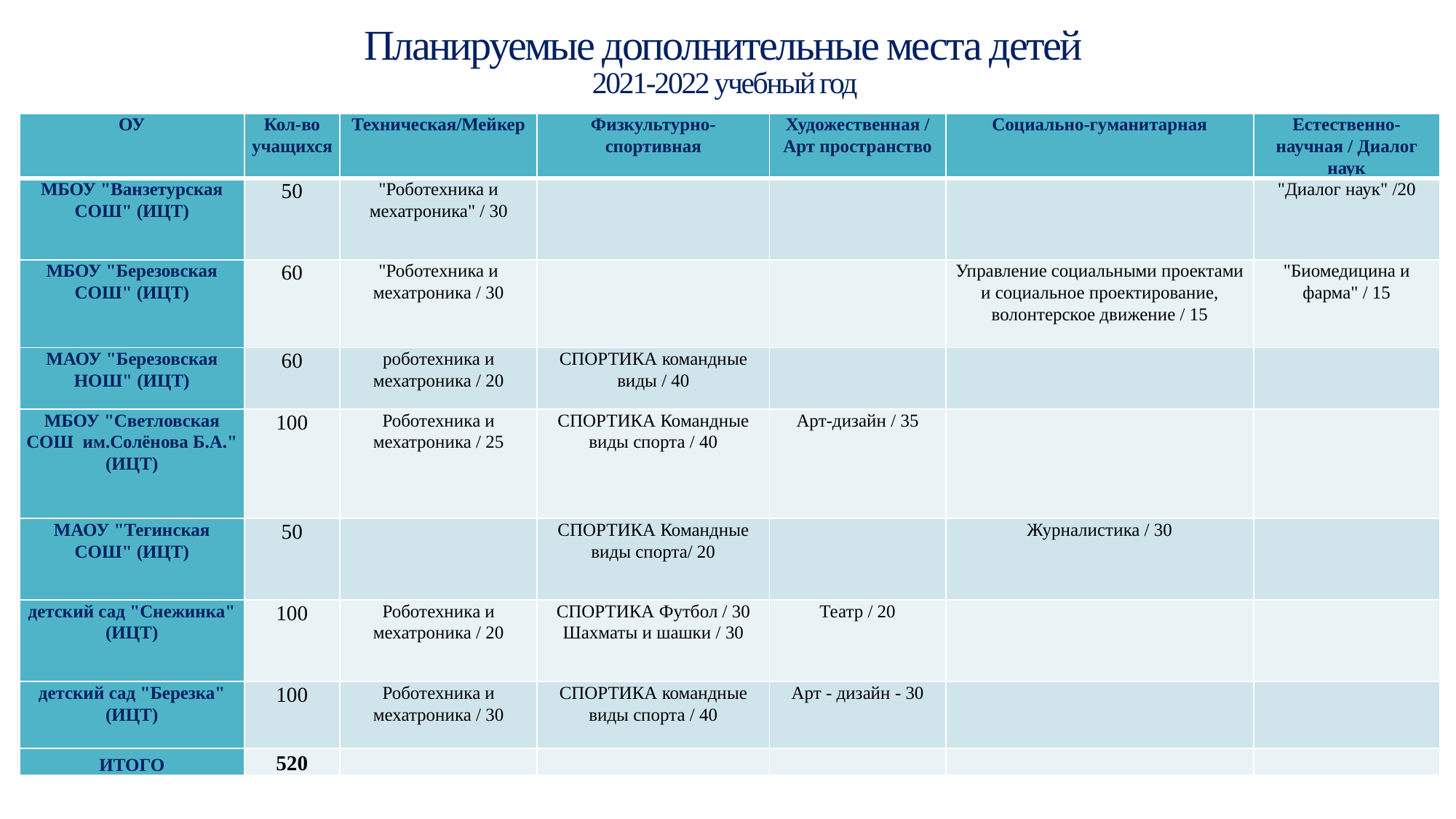

# Планируемые дополнительные места детей 2021-2022 учебный год
| ОУ | Кол-во учащихся | Техническая/Мейкер | Физкультурно-спортивная | Художественная / Арт пространство | Социально-гуманитарная | Естественно-научная / Диалог наук |
| --- | --- | --- | --- | --- | --- | --- |
| МБОУ "Ванзетурская СОШ" (ИЦТ) | 50 | "Роботехника и мехатроника" / 30 |  |  |  | "Диалог наук" /20 |
| МБОУ "Березовская СОШ" (ИЦТ) | 60 | "Роботехника и мехатроника / 30 |  |  | Управление социальными проектами и социальное проектирование, волонтерское движение / 15 | "Биомедицина и фарма" / 15 |
| МАОУ "Березовская НОШ" (ИЦТ) | 60 | роботехника и мехатроника / 20 | СПОРТИКА командные виды / 40 |  |  |  |
| МБОУ "Светловская СОШ им.Солёнова Б.А." (ИЦТ) | 100 | Роботехника и мехатроника / 25 | СПОРТИКА Командные виды спорта / 40 | Арт-дизайн / 35 |  |  |
| МАОУ "Тегинская СОШ" (ИЦТ) | 50 |  | СПОРТИКА Командные виды спорта/ 20 |  | Журналистика / 30 |  |
| детский сад "Снежинка" (ИЦТ) | 100 | Роботехника и мехатроника / 20 | СПОРТИКА Футбол / 30 Шахматы и шашки / 30 | Театр / 20 |  |  |
| детский сад "Березка" (ИЦТ) | 100 | Роботехника и мехатроника / 30 | СПОРТИКА командные виды спорта / 40 | Арт - дизайн - 30 |  |  |
| ИТОГО | 520 |  |  |  |  |  |